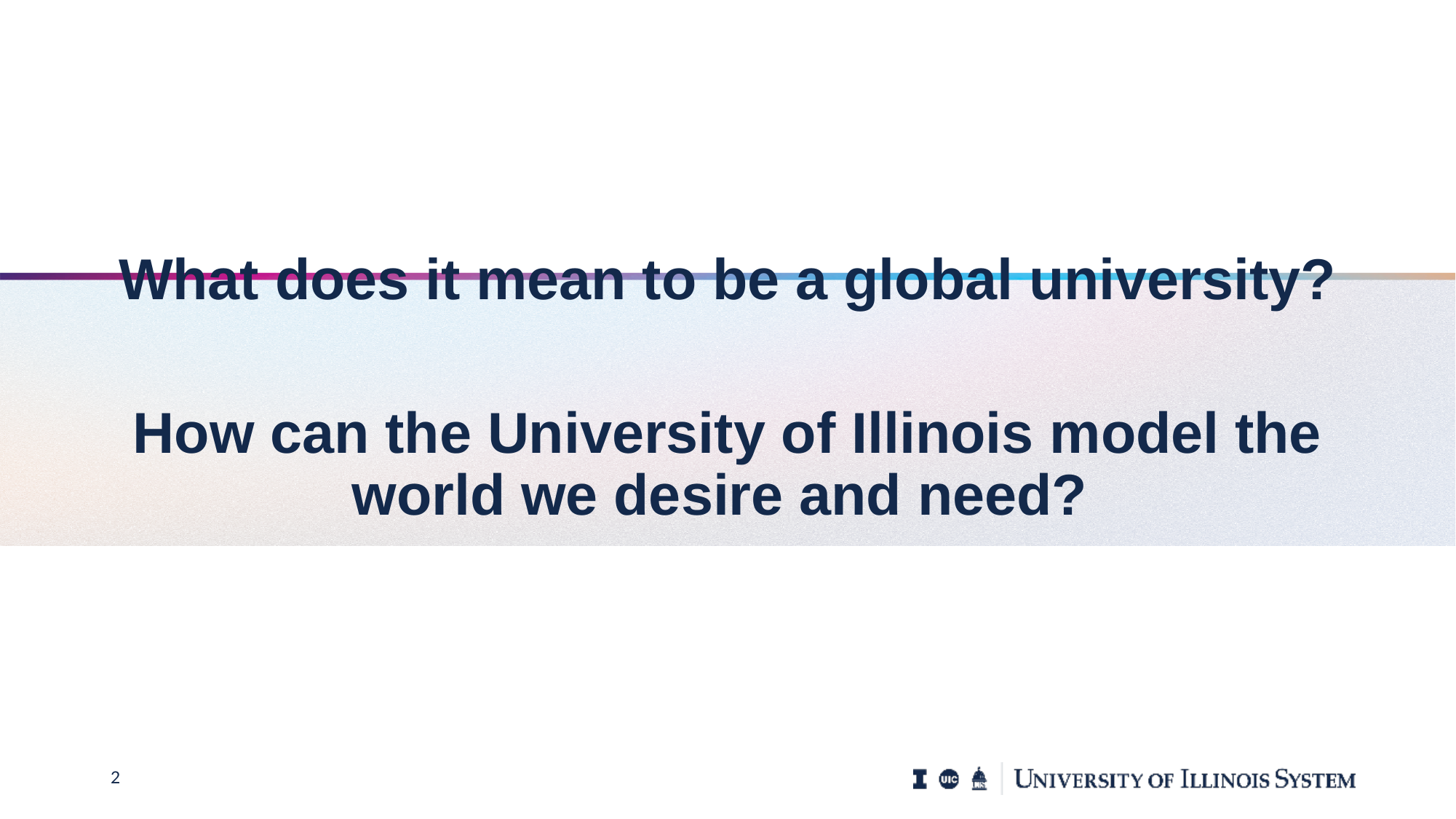

# Questions to Ponder
What does it mean to be a global university?

How can the University of Illinois model the world we desire and need?
2